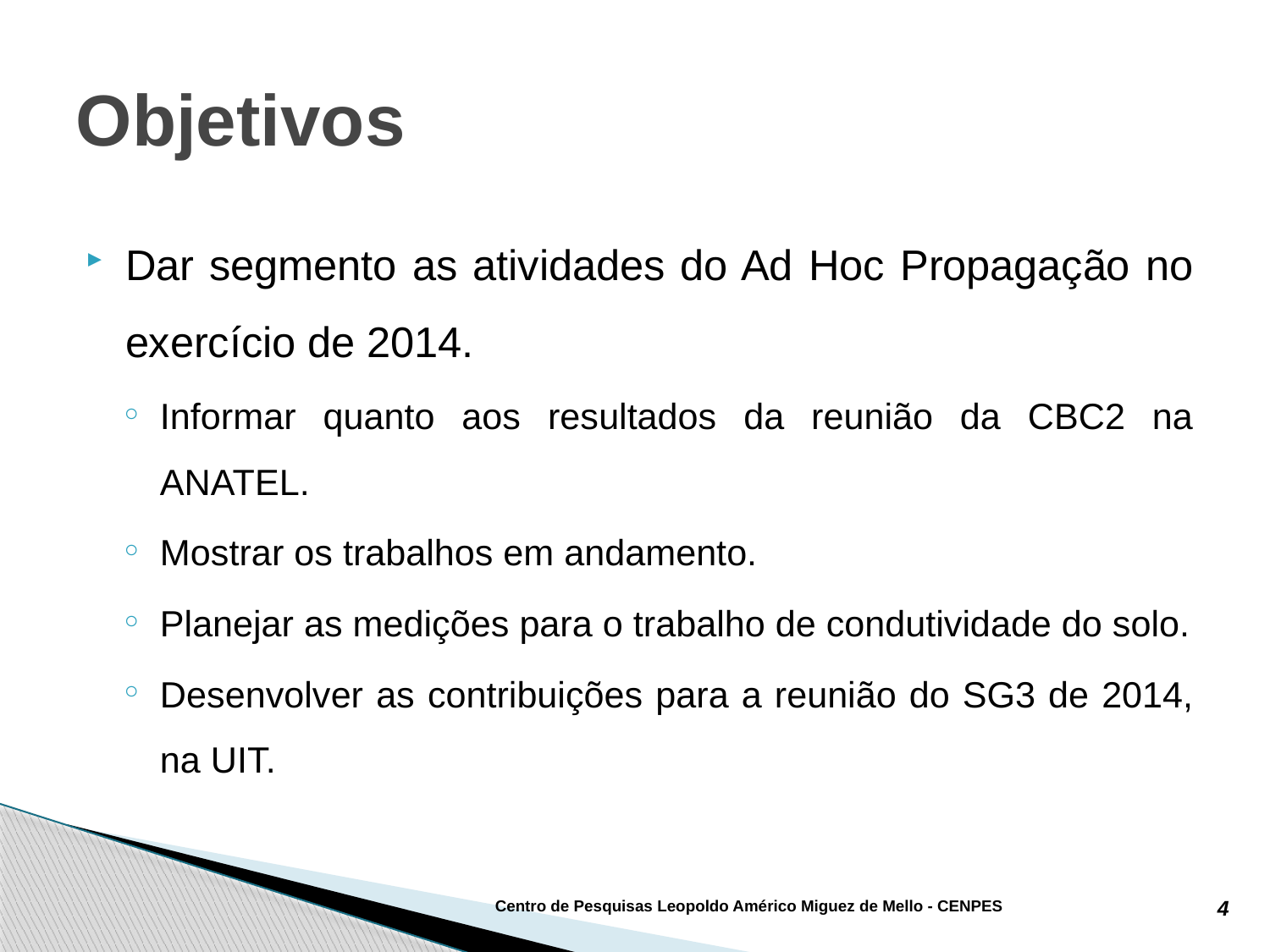

# Objetivos
Dar segmento as atividades do Ad Hoc Propagação no exercício de 2014.
Informar quanto aos resultados da reunião da CBC2 na ANATEL.
Mostrar os trabalhos em andamento.
Planejar as medições para o trabalho de condutividade do solo.
Desenvolver as contribuições para a reunião do SG3 de 2014, na UIT.
4
Centro de Pesquisas Leopoldo Américo Miguez de Mello - CENPES